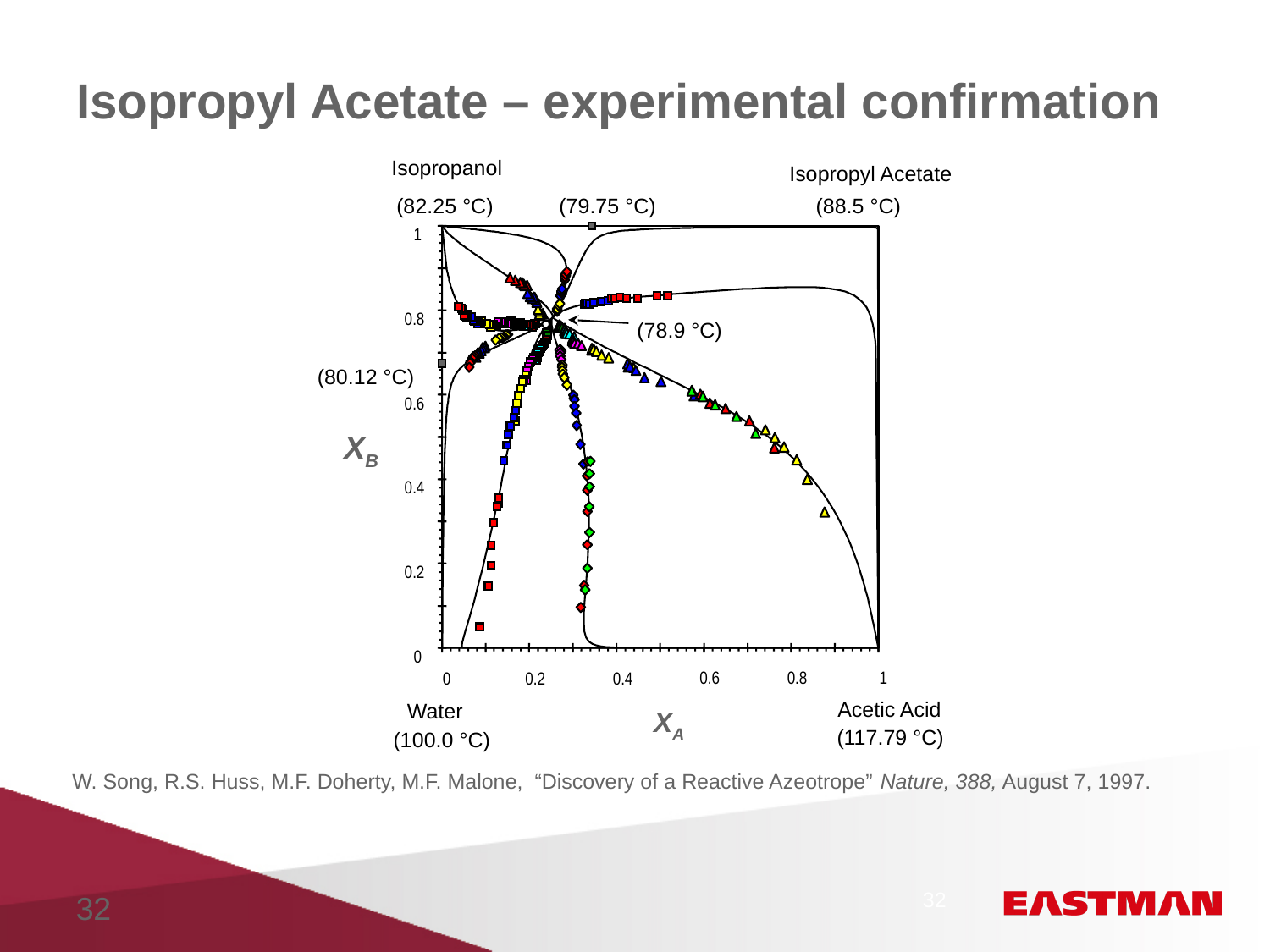

# Isopropyl Acetate – experimental confirmation
Isopropanol
Isopropyl Acetate
(82.25 °C)
(79.75 °C)
(88.5 °C)
1

0.8

(78.9 °C)

(80.12 °C)

0.6

XB

0.4

0.2

0

0.6
0.8
1
0
0.2
0.4
Acetic Acid
Water
XA
(117.79 °C)
(100.0 °C)
W. Song, R.S. Huss, M.F. Doherty, M.F. Malone,  “Discovery of a Reactive Azeotrope” Nature, 388, August 7, 1997.
32
32